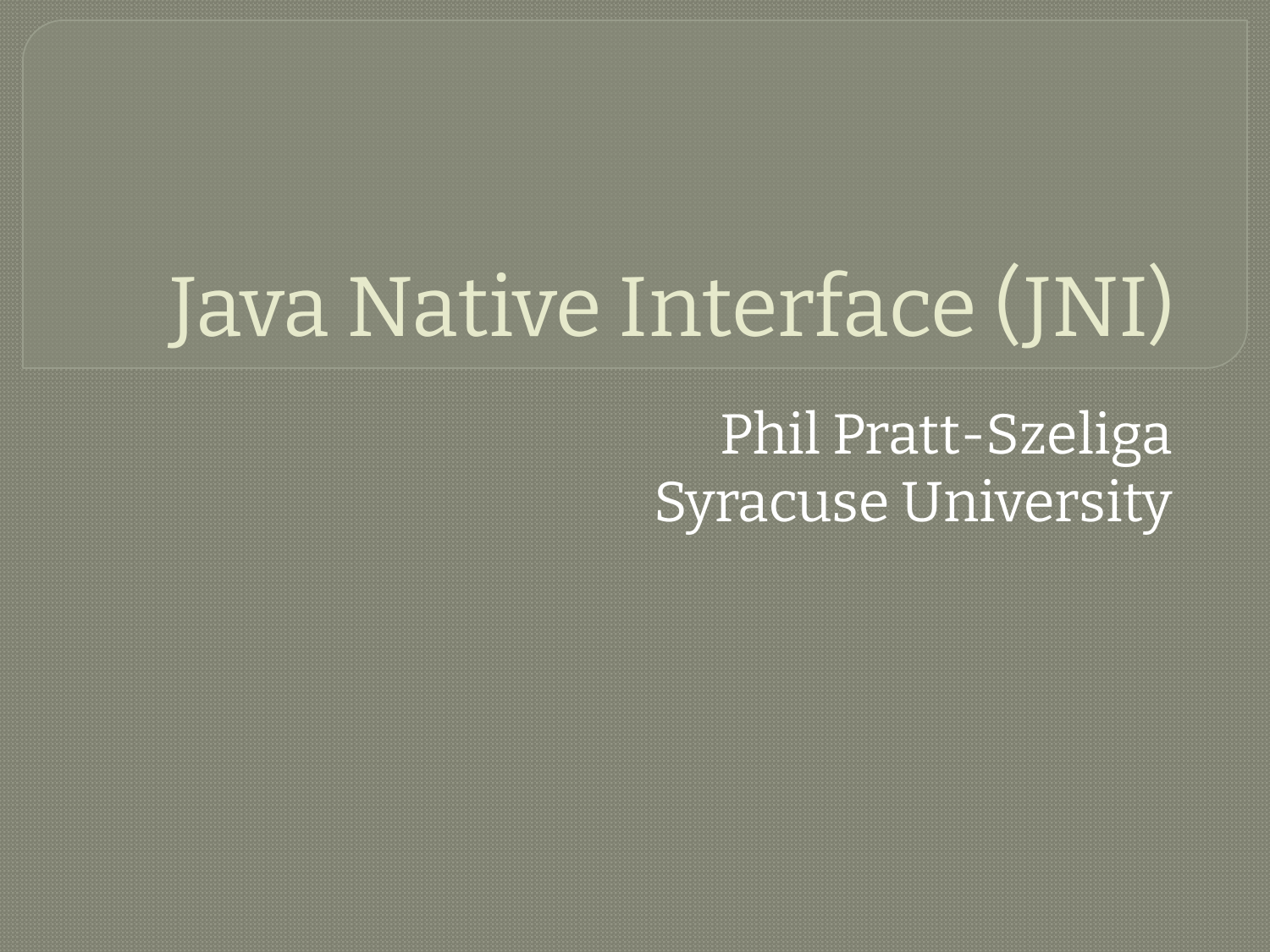

# Java Native Interface (JNI)
Phil Pratt-Szeliga
Syracuse University